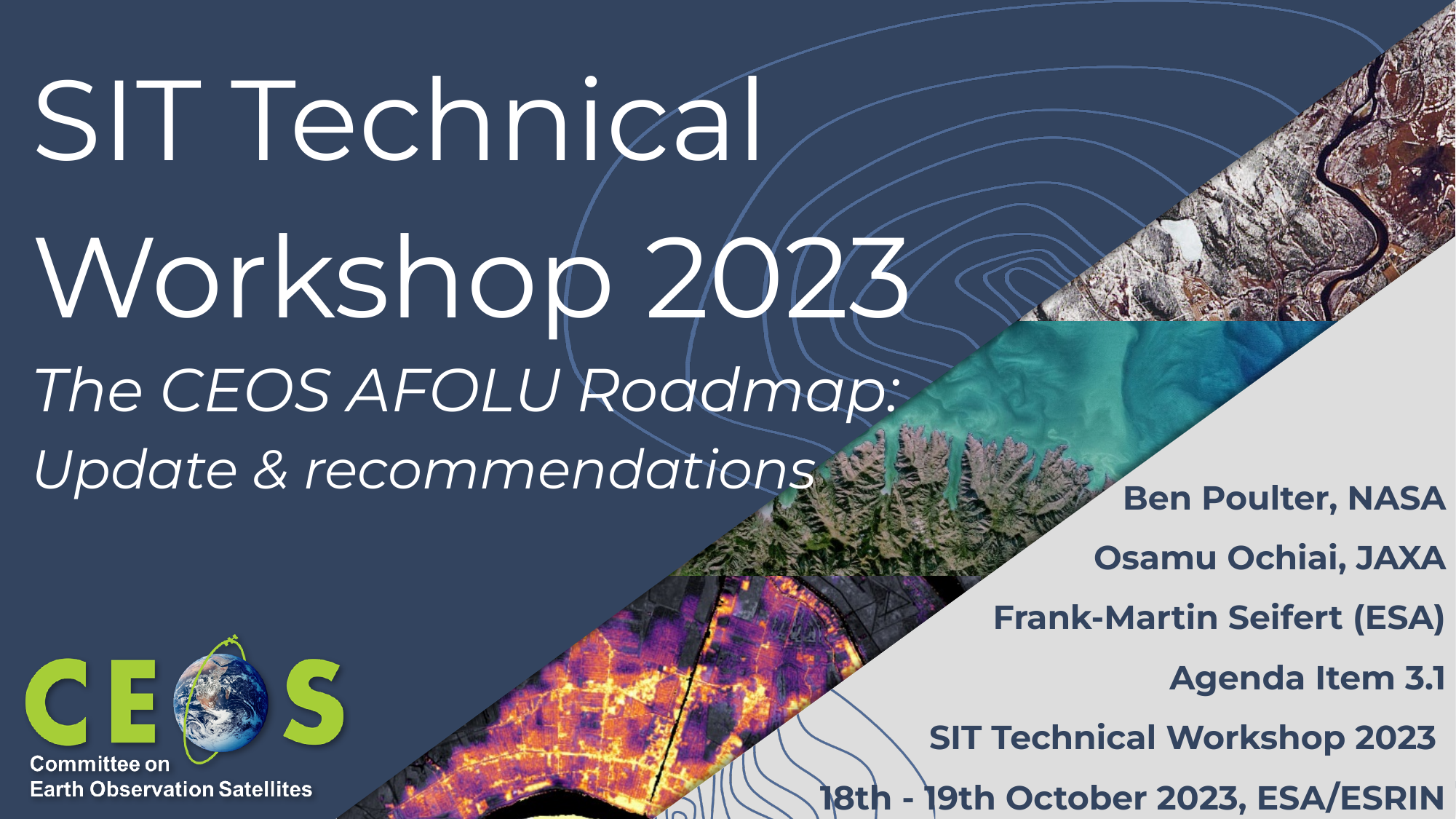

# SIT Technical Workshop 2023
The CEOS AFOLU Roadmap:
Update & recommendations

Ben Poulter, NASA
Osamu Ochiai, JAXA
Frank-Martin Seifert (ESA)
Agenda Item 3.1
SIT Technical Workshop 2023
18th - 19th October 2023, ESA/ESRIN